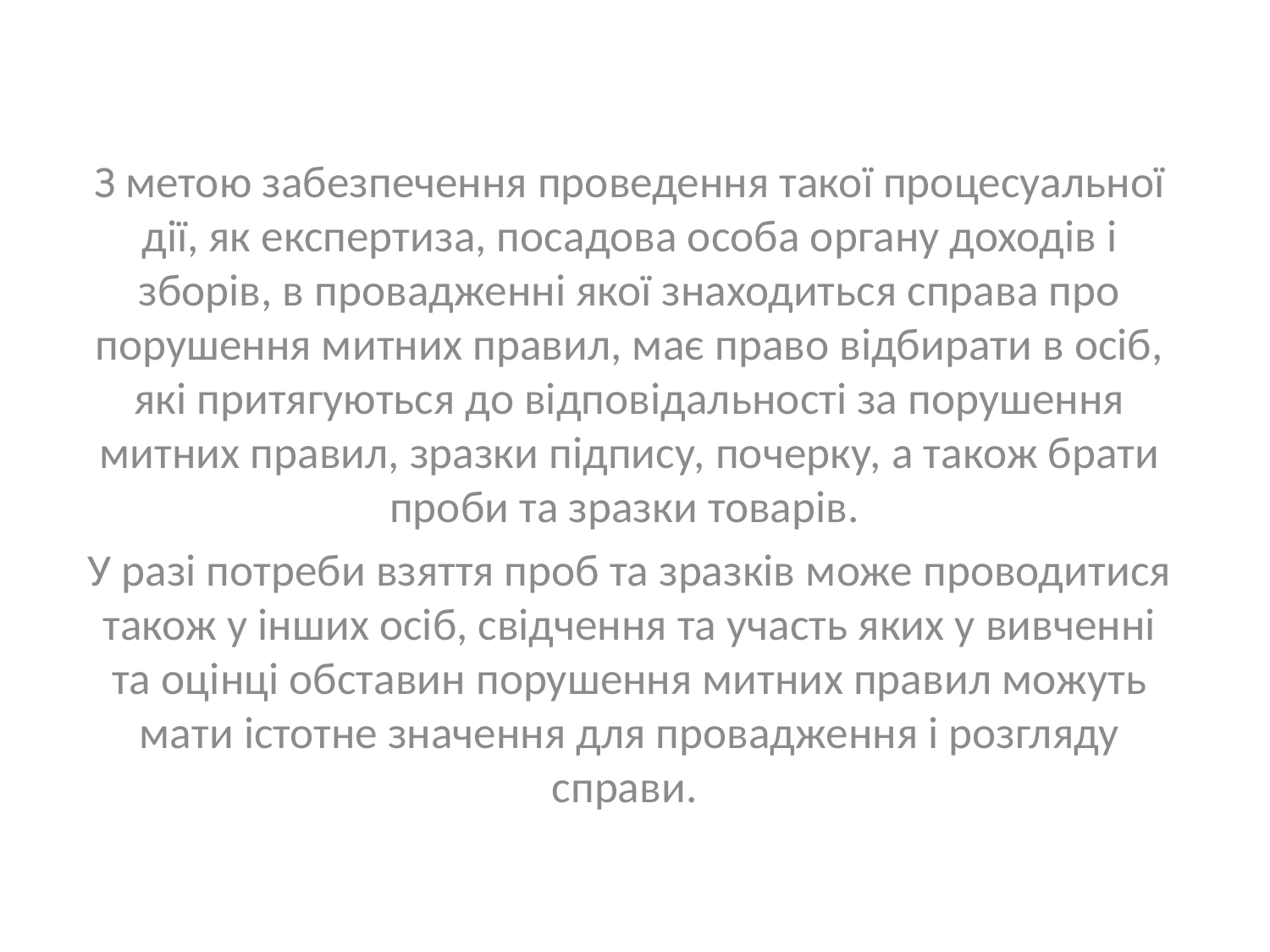

З метою забезпечення проведення такої процесуальної дії, як експертиза, посадова особа органу доходів і зборів, в провадженні якої знаходиться справа про порушення митних правил, має право відбирати в осіб, які притягуються до відповідальності за порушення митних правил, зразки підпису, почерку, а також брати проби та зразки товарів.
У разі потреби взяття проб та зразків може проводитися також у інших осіб, свідчення та участь яких у вивченні та оцінці обставин порушення митних правил можуть мати істотне значення для провадження і розгляду справи.